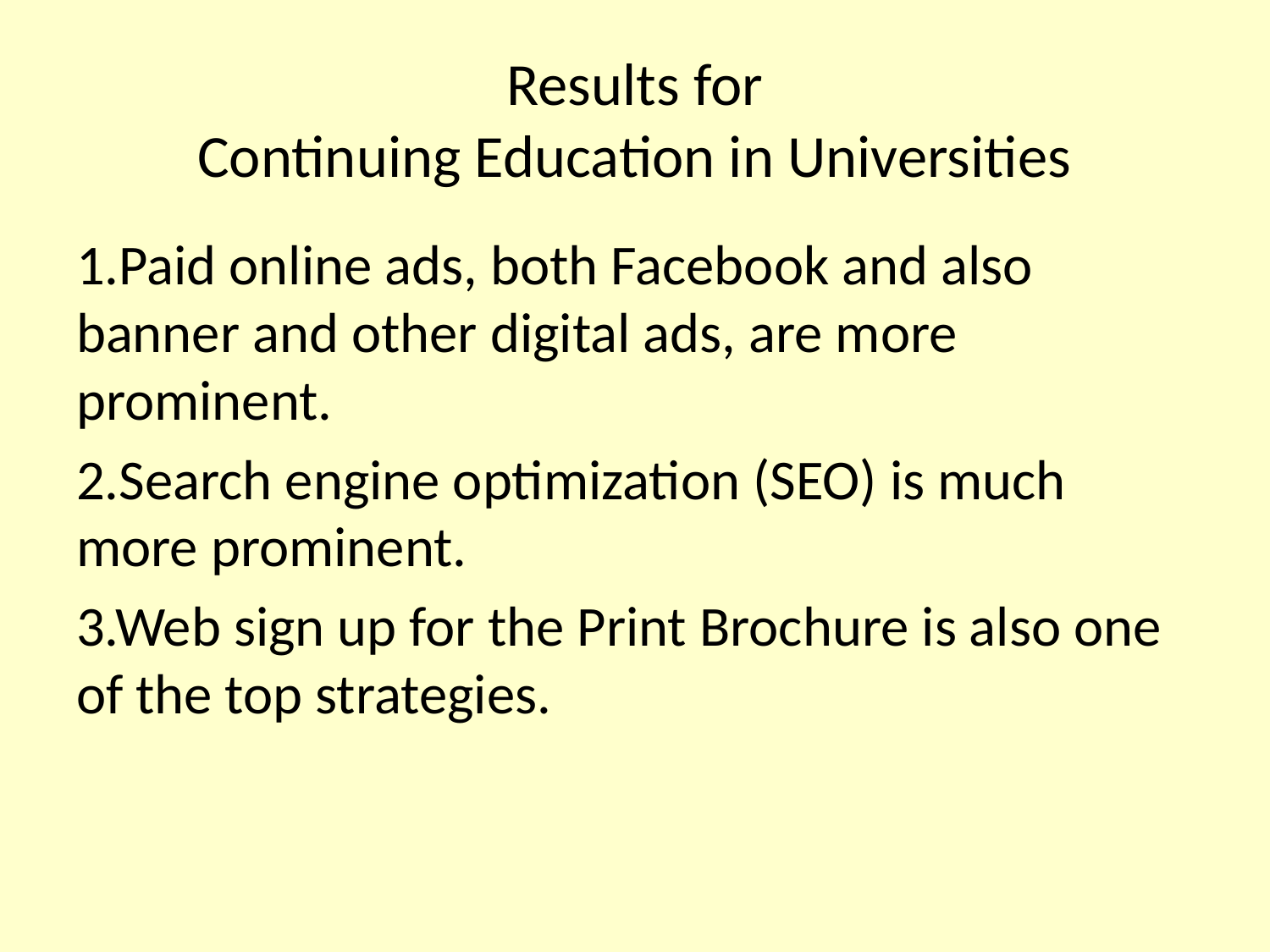

# Results for Continuing Education in Universities
1.Paid online ads, both Facebook and also banner and other digital ads, are more prominent.
2.Search engine optimization (SEO) is much more prominent.
3.Web sign up for the Print Brochure is also one of the top strategies.